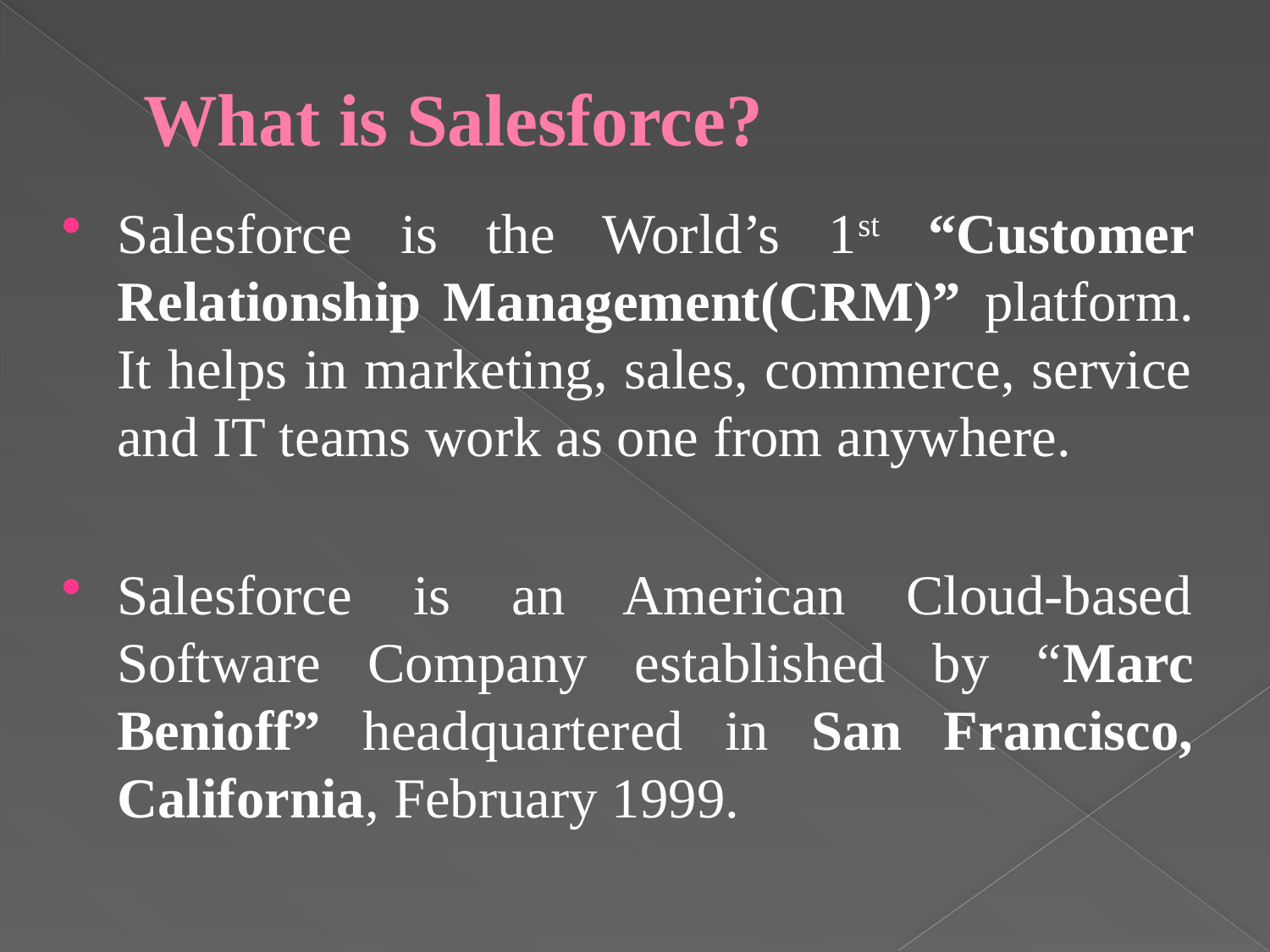

# What is Salesforce?
Salesforce is the World’s 1st “Customer Relationship Management(CRM)” platform. It helps in marketing, sales, commerce, service and IT teams work as one from anywhere.

Salesforce is an American Cloud-based Software Company established by “Marc Benioff” headquartered in San Francisco, California, February 1999.